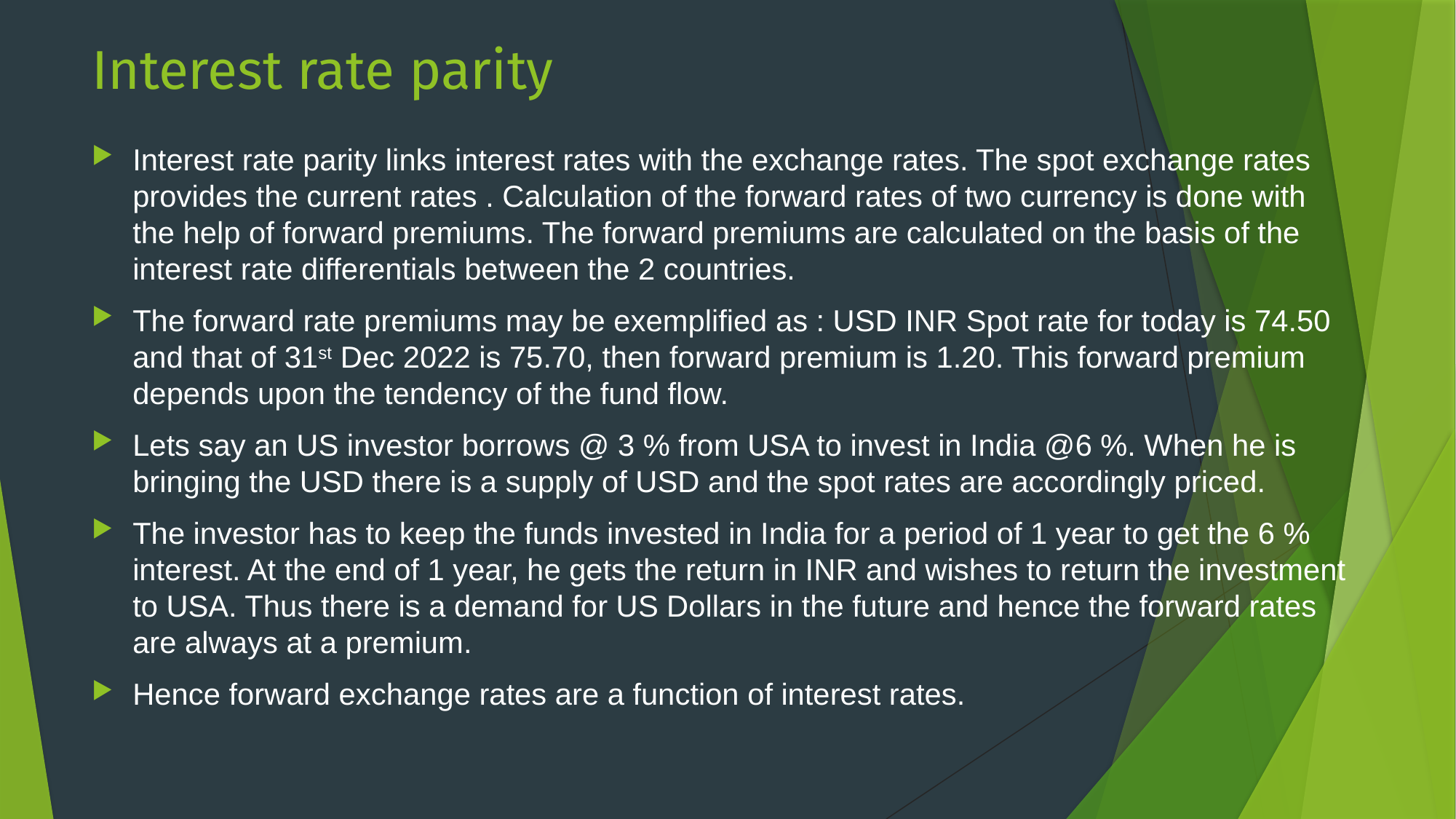

# Interest rate parity
Interest rate parity links interest rates with the exchange rates. The spot exchange rates provides the current rates . Calculation of the forward rates of two currency is done with the help of forward premiums. The forward premiums are calculated on the basis of the interest rate differentials between the 2 countries.
The forward rate premiums may be exemplified as : USD INR Spot rate for today is 74.50 and that of 31st Dec 2022 is 75.70, then forward premium is 1.20. This forward premium depends upon the tendency of the fund flow.
Lets say an US investor borrows @ 3 % from USA to invest in India @6 %. When he is bringing the USD there is a supply of USD and the spot rates are accordingly priced.
The investor has to keep the funds invested in India for a period of 1 year to get the 6 % interest. At the end of 1 year, he gets the return in INR and wishes to return the investment to USA. Thus there is a demand for US Dollars in the future and hence the forward rates are always at a premium.
Hence forward exchange rates are a function of interest rates.